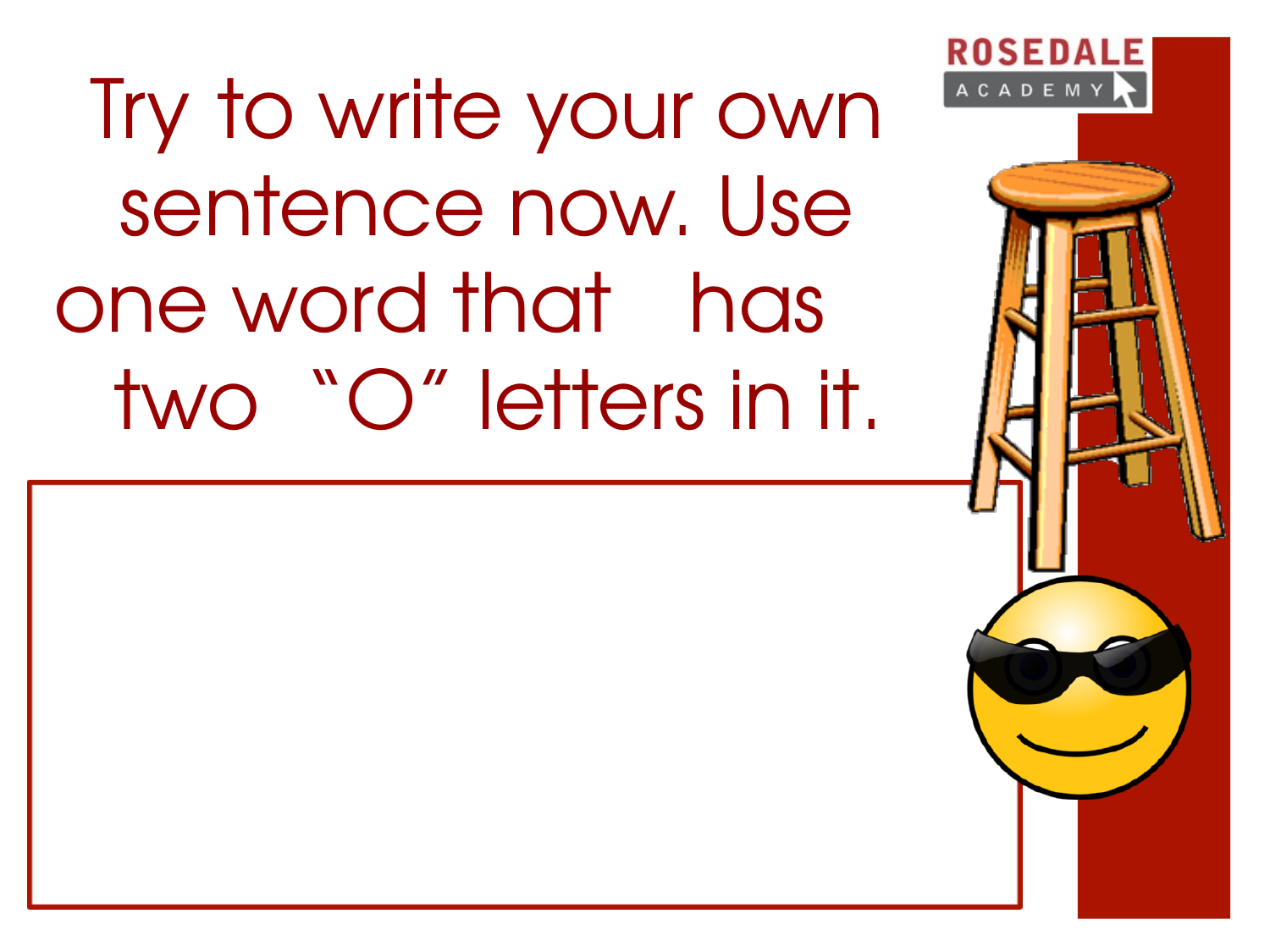

# Try	to write your own  sentence now. Use  one word that	has	two  “O” letters in it.